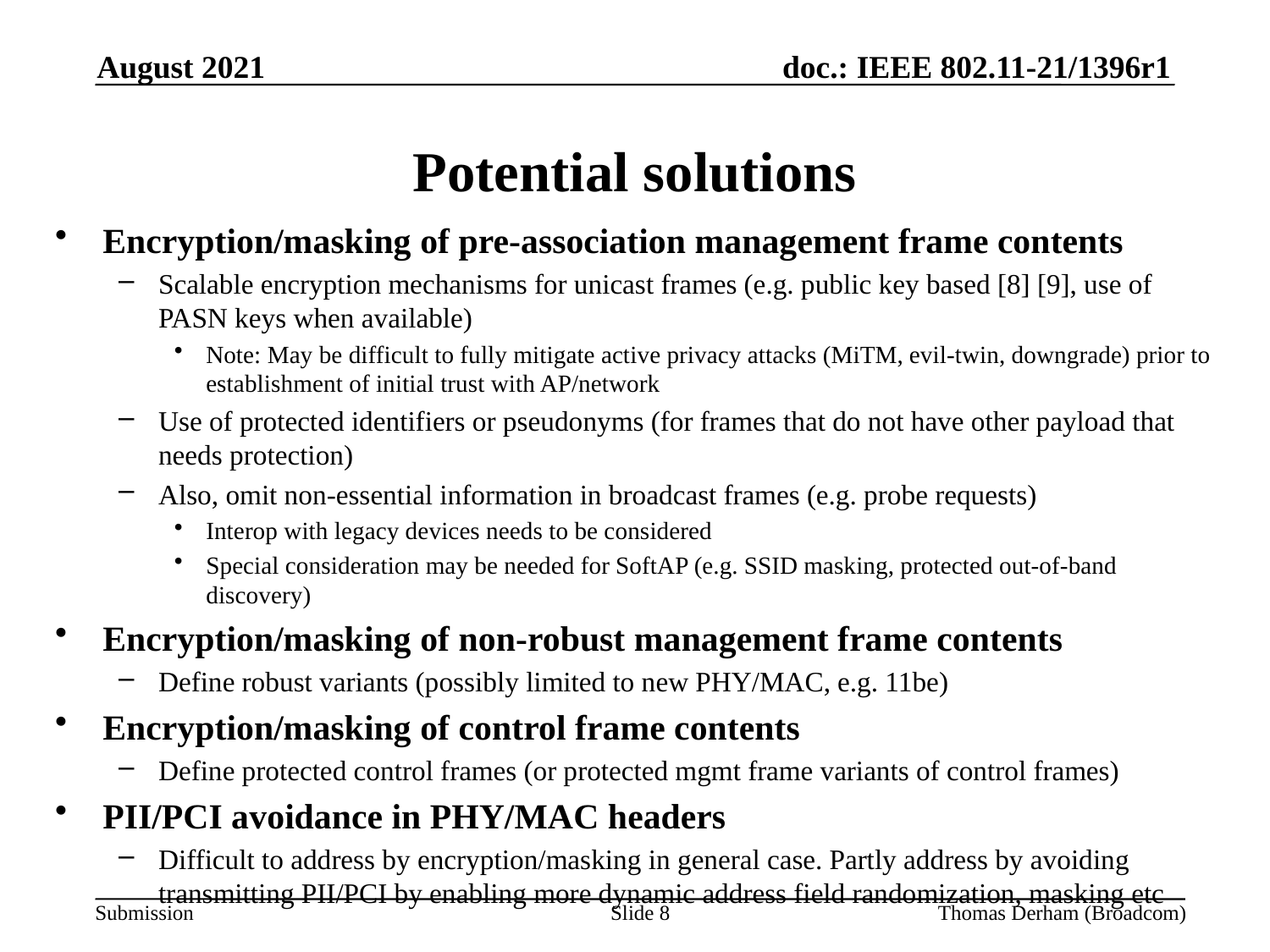

August 2021
# Potential solutions
Encryption/masking of pre-association management frame contents
Scalable encryption mechanisms for unicast frames (e.g. public key based [8] [9], use of PASN keys when available)
Note: May be difficult to fully mitigate active privacy attacks (MiTM, evil-twin, downgrade) prior to establishment of initial trust with AP/network
Use of protected identifiers or pseudonyms (for frames that do not have other payload that needs protection)
Also, omit non-essential information in broadcast frames (e.g. probe requests)
Interop with legacy devices needs to be considered
Special consideration may be needed for SoftAP (e.g. SSID masking, protected out-of-band discovery)
Encryption/masking of non-robust management frame contents
Define robust variants (possibly limited to new PHY/MAC, e.g. 11be)
Encryption/masking of control frame contents
Define protected control frames (or protected mgmt frame variants of control frames)
PII/PCI avoidance in PHY/MAC headers
Difficult to address by encryption/masking in general case. Partly address by avoiding transmitting PII/PCI by enabling more dynamic address field randomization, masking etc

Slide 8
Thomas Derham (Broadcom)